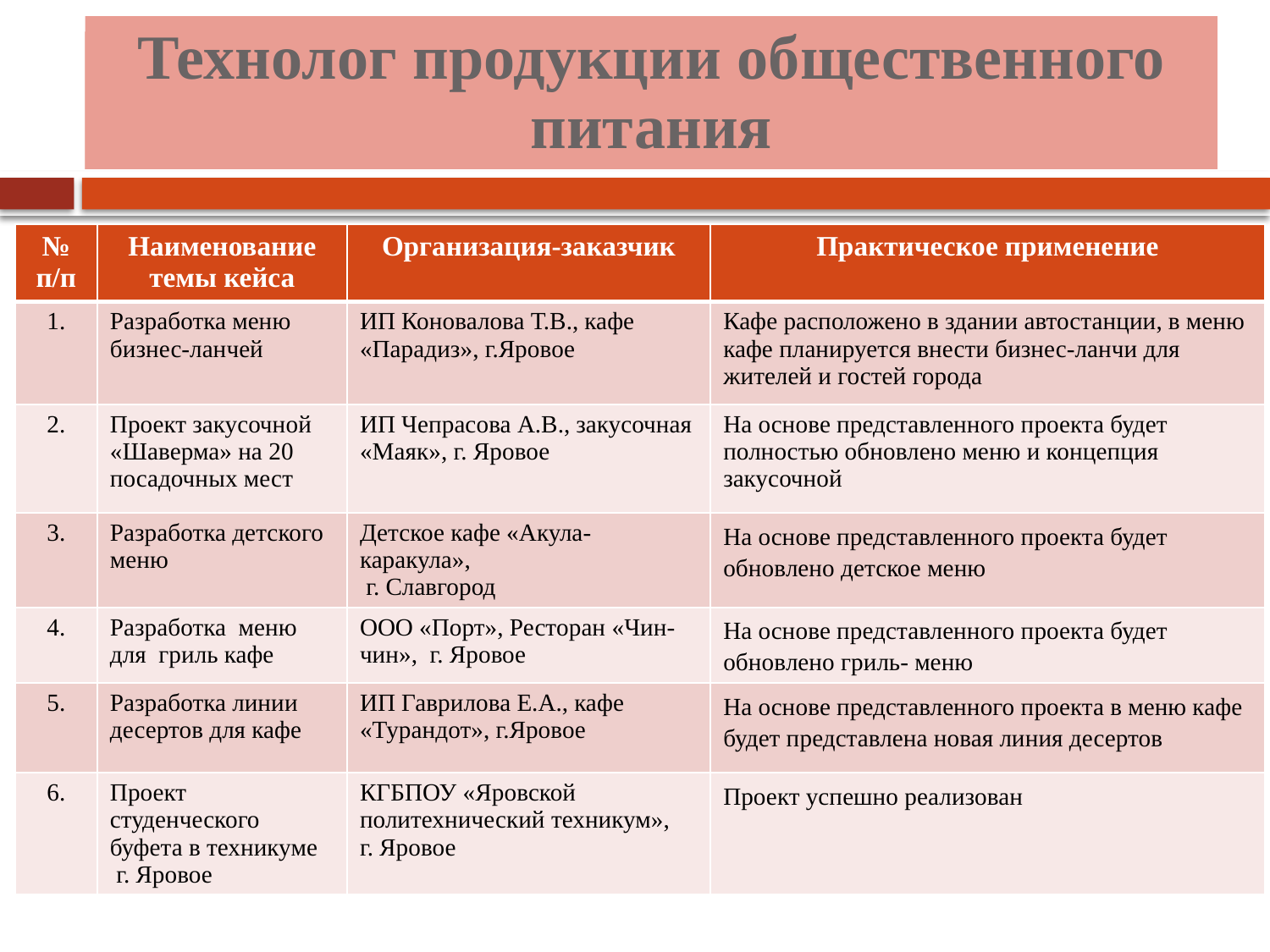

# Технолог продукции общественного питания
Гостиничное дело
| № п/п | Наименование темы кейса | Организация-заказчик | Практическое применение |
| --- | --- | --- | --- |
| 1. | Разработка меню бизнес-ланчей | ИП Коновалова Т.В., кафе «Парадиз», г.Яровое | Кафе расположено в здании автостанции, в меню кафе планируется внести бизнес-ланчи для жителей и гостей города |
| 2. | Проект закусочной «Шаверма» на 20 посадочных мест | ИП Чепрасова А.В., закусочная «Маяк», г. Яровое | На основе представленного проекта будет полностью обновлено меню и концепция закусочной |
| 3. | Разработка детского меню | Детское кафе «Акула-каракула», г. Славгород | На основе представленного проекта будет обновлено детское меню |
| 4. | Разработка меню для гриль кафе | ООО «Порт», Ресторан «Чин-чин», г. Яровое | На основе представленного проекта будет обновлено гриль- меню |
| 5. | Разработка линии десертов для кафе | ИП Гаврилова Е.А., кафе «Турандот», г.Яровое | На основе представленного проекта в меню кафе будет представлена новая линия десертов |
| 6. | Проект студенческого буфета в техникуме г. Яровое | КГБПОУ «Яровской политехнический техникум», г. Яровое | Проект успешно реализован |